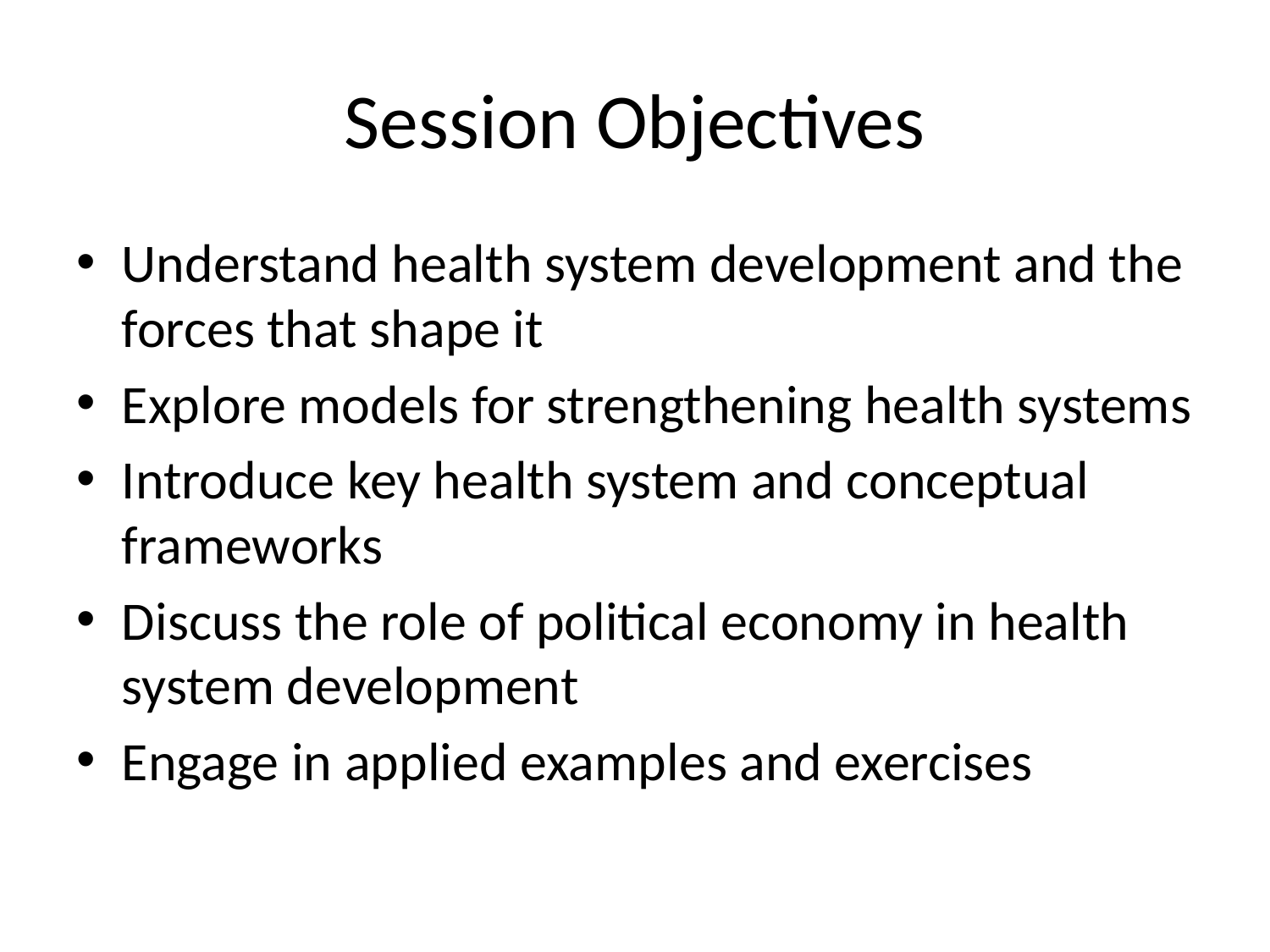

# Session Objectives
Understand health system development and the forces that shape it
Explore models for strengthening health systems
Introduce key health system and conceptual frameworks
Discuss the role of political economy in health system development
Engage in applied examples and exercises